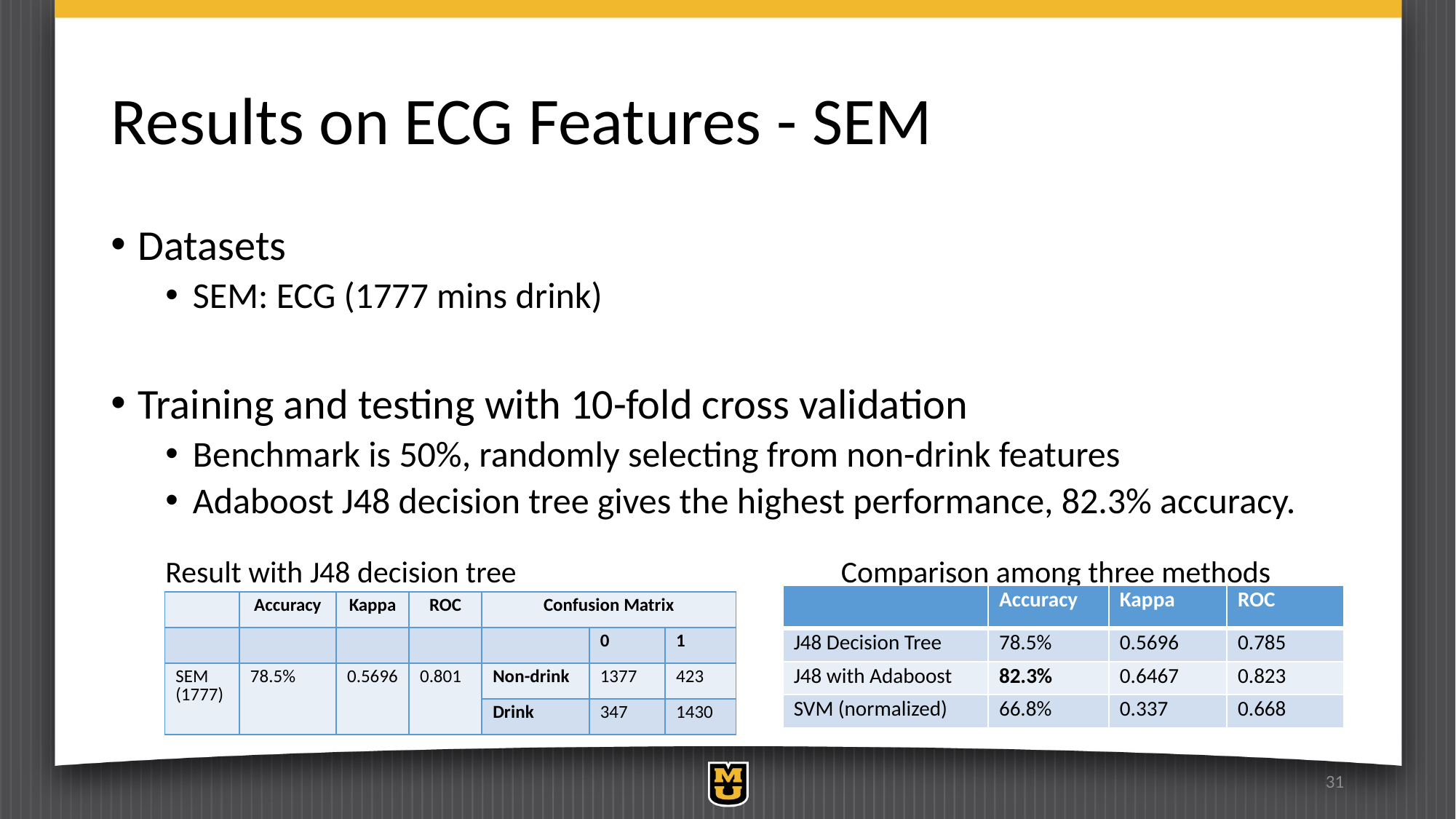

# Results on ECG Features - SEM
Datasets
SEM: ECG (1777 mins drink)

Training and testing with 10-fold cross validation
Benchmark is 50%, randomly selecting from non-drink features
Adaboost J48 decision tree gives the highest performance, 82.3% accuracy.

Result with J48 decision tree			   Comparison among three methods

|  | Accuracy | Kappa | ROC |
| --- | --- | --- | --- |
| J48 Decision Tree | 78.5% | 0.5696 | 0.785 |
| J48 with Adaboost | 82.3% | 0.6467 | 0.823 |
| SVM (normalized) | 66.8% | 0.337 | 0.668 |
|  | Accuracy | Kappa | ROC | Confusion Matrix |  |  |
| --- | --- | --- | --- | --- | --- | --- |
|  |  |  |  |  | 0 | 1 |
| SEM (1777) | 78.5% | 0.5696 | 0.801 | Non-drink | 1377 | 423 |
|  |  |  |  | Drink | 347 | 1430 |
31